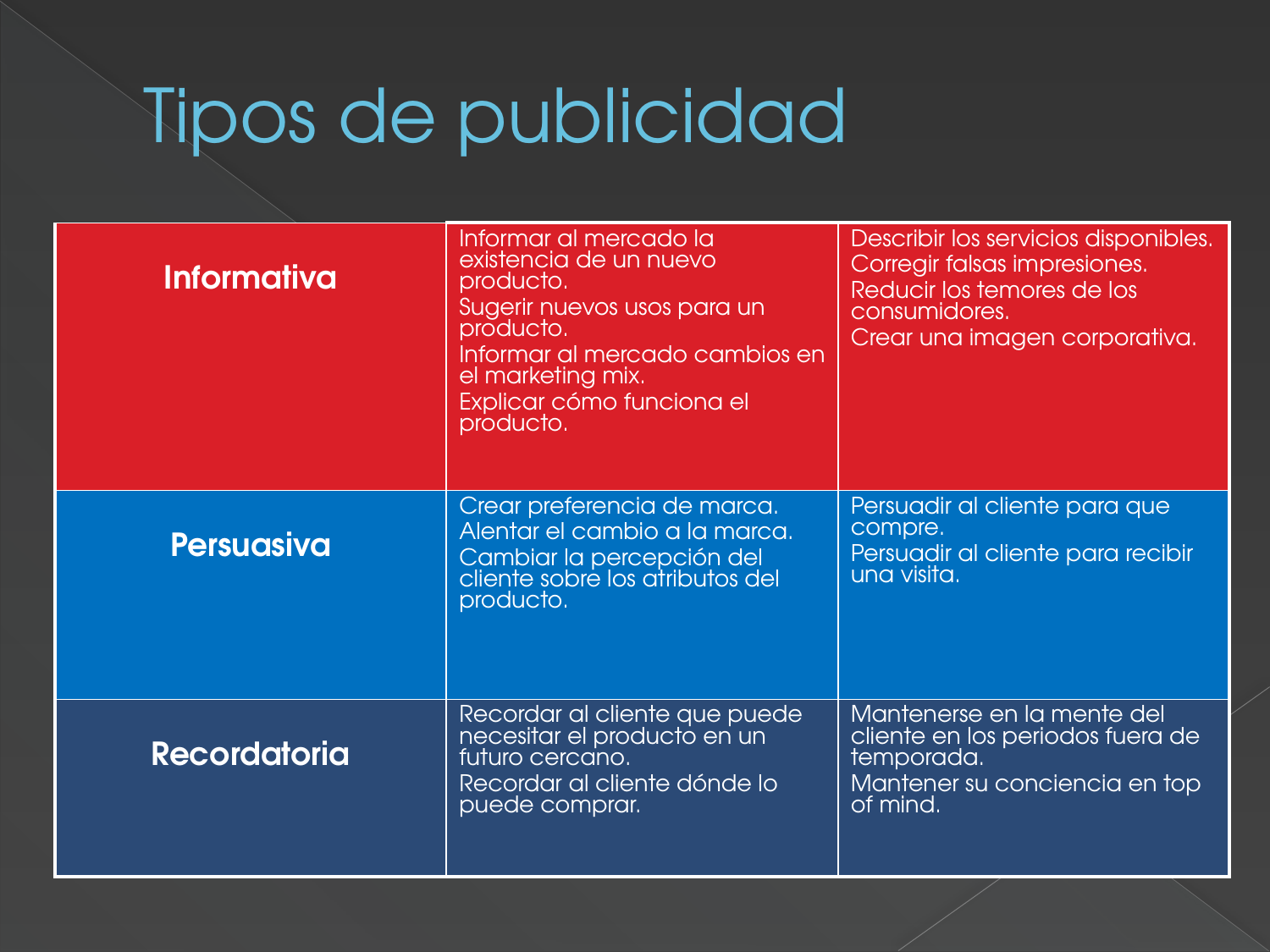

# Tipos de publicidad
| Informativa | Informar al mercado la existencia de un nuevo producto. Sugerir nuevos usos para un producto. Informar al mercado cambios en el marketing mix. Explicar cómo funciona el producto. | Describir los servicios disponibles. Corregir falsas impresiones. Reducir los temores de los consumidores. Crear una imagen corporativa. |
| --- | --- | --- |
| Persuasiva | Crear preferencia de marca. Alentar el cambio a la marca. Cambiar la percepción del cliente sobre los atributos del producto. | Persuadir al cliente para que compre. Persuadir al cliente para recibir una visita. |
| Recordatoria | Recordar al cliente que puede necesitar el producto en un futuro cercano. Recordar al cliente dónde lo puede comprar. | Mantenerse en la mente del cliente en los periodos fuera de temporada. Mantener su conciencia en top of mind. |